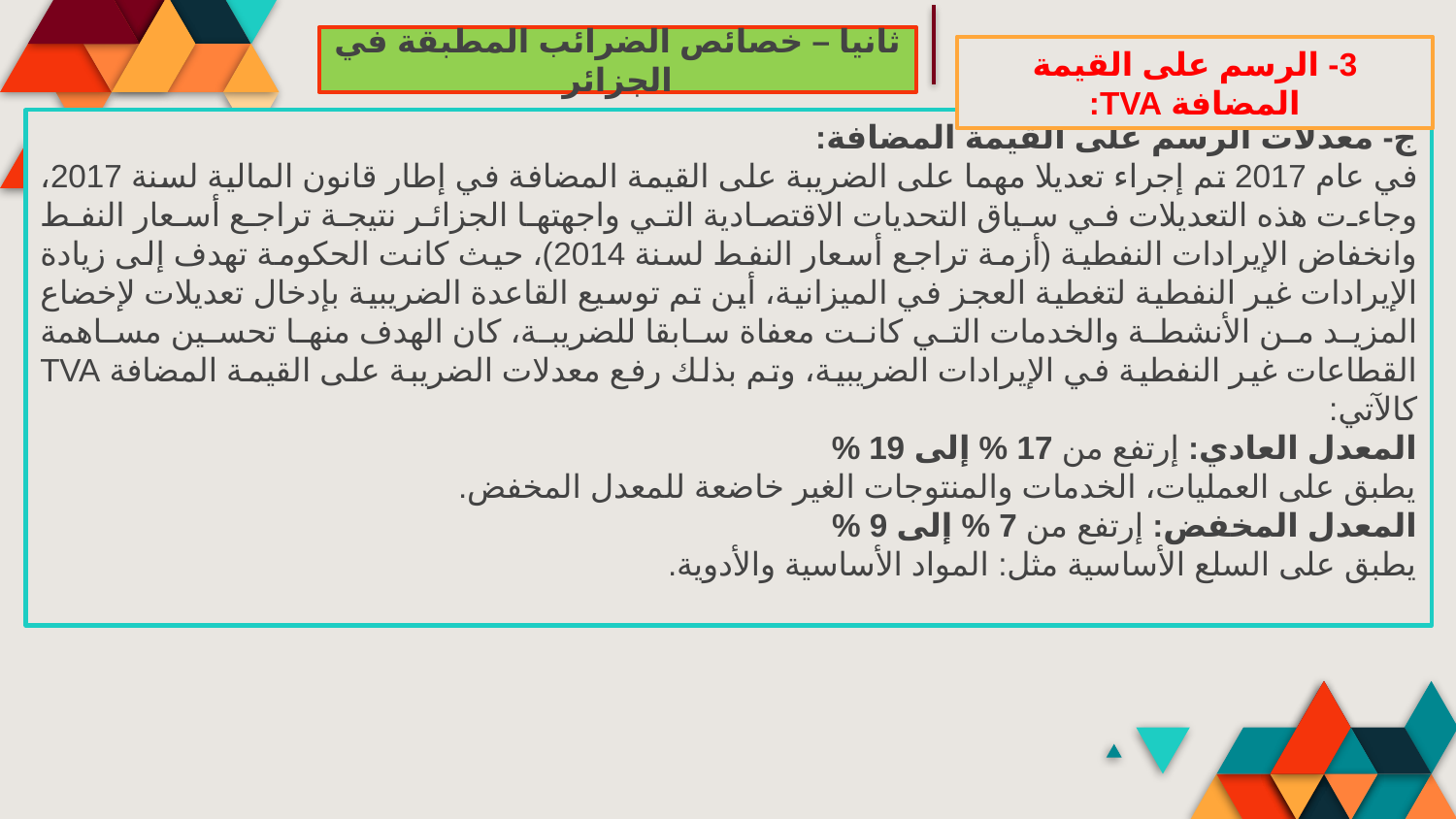

ثانيا – خصائص الضرائب المطبقة في الجزائر
3- الرسم على القيمة المضافة TVA:

ج- معدلات الرسم على القيمة المضافة:
في عام 2017 تم إجراء تعديلا مهما على الضريبة على القيمة المضافة في إطار قانون المالية لسنة 2017، وجاءت هذه التعديلات في سياق التحديات الاقتصادية التي واجهتها الجزائر نتيجة تراجع أسعار النفط وانخفاض الإيرادات النفطية (أزمة تراجع أسعار النفط لسنة 2014)، حيث كانت الحكومة تهدف إلى زيادة الإيرادات غير النفطية لتغطية العجز في الميزانية، أين تم توسيع القاعدة الضريبية بإدخال تعديلات لإخضاع المزيد من الأنشطة والخدمات التي كانت معفاة سابقا للضريبة، كان الهدف منها تحسين مساهمة القطاعات غير النفطية في الإيرادات الضريبية، وتم بذلك رفع معدلات الضريبة على القيمة المضافة TVA كالآتي:
المعدل العادي: إرتفع من 17 % إلى 19 %
يطبق على العمليات، الخدمات والمنتوجات الغير خاضعة للمعدل المخفض.
المعدل المخفض: إرتفع من 7 % إلى 9 %
يطبق على السلع الأساسية مثل: المواد الأساسية والأدوية.